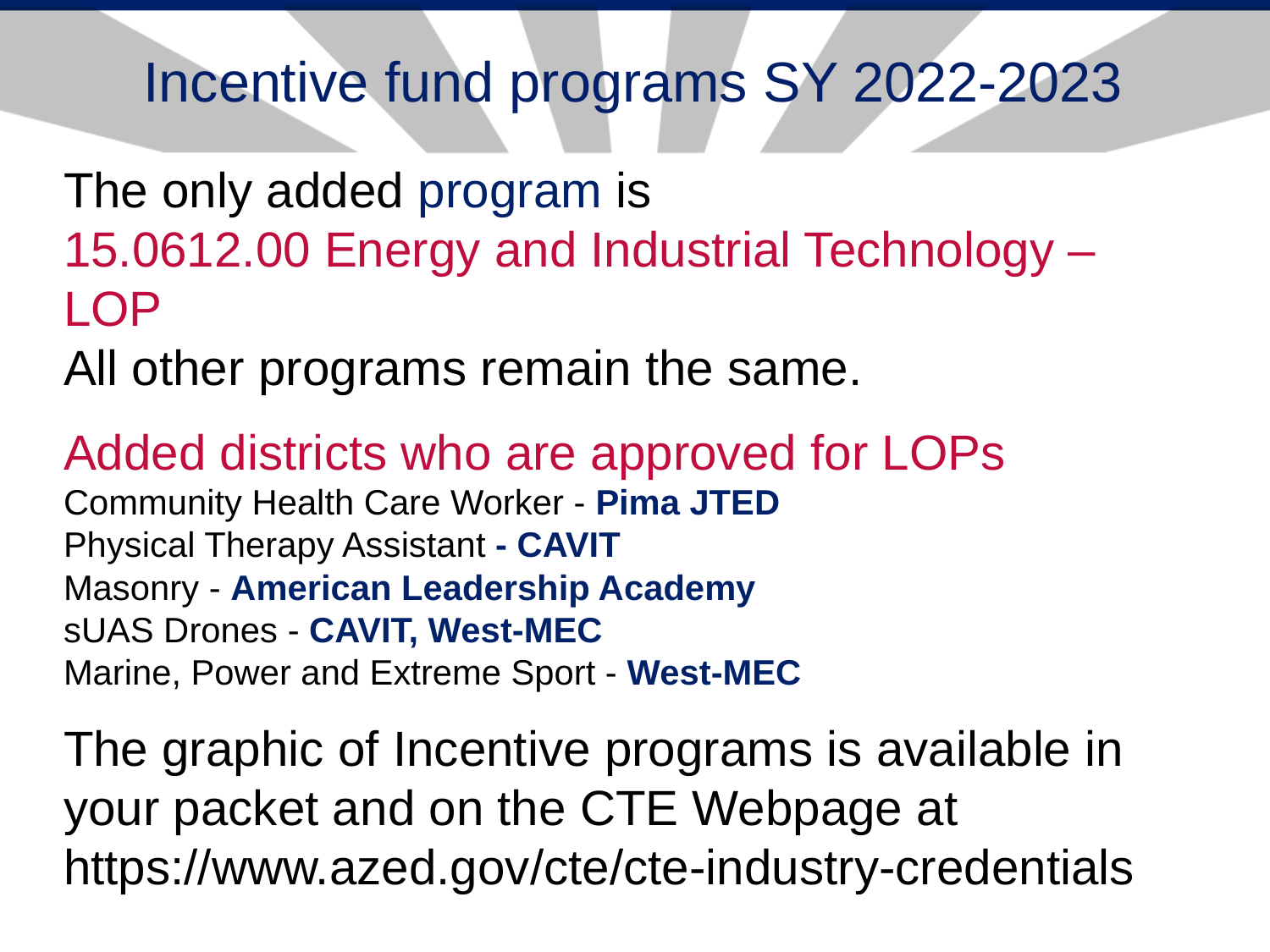

# Incentive fund programs SY 2022-2023
The only added program is
15.0612.00 Energy and Industrial Technology – LOP
All other programs remain the same.

Added districts who are approved for LOPs
Community Health Care Worker - Pima JTED
Physical Therapy Assistant - CAVIT
Masonry - American Leadership Academy
sUAS Drones - CAVIT, West-MEC
Marine, Power and Extreme Sport - West-MEC

The graphic of Incentive programs is available in your packet and on the CTE Webpage at
https://www.azed.gov/cte/cte-industry-credentials